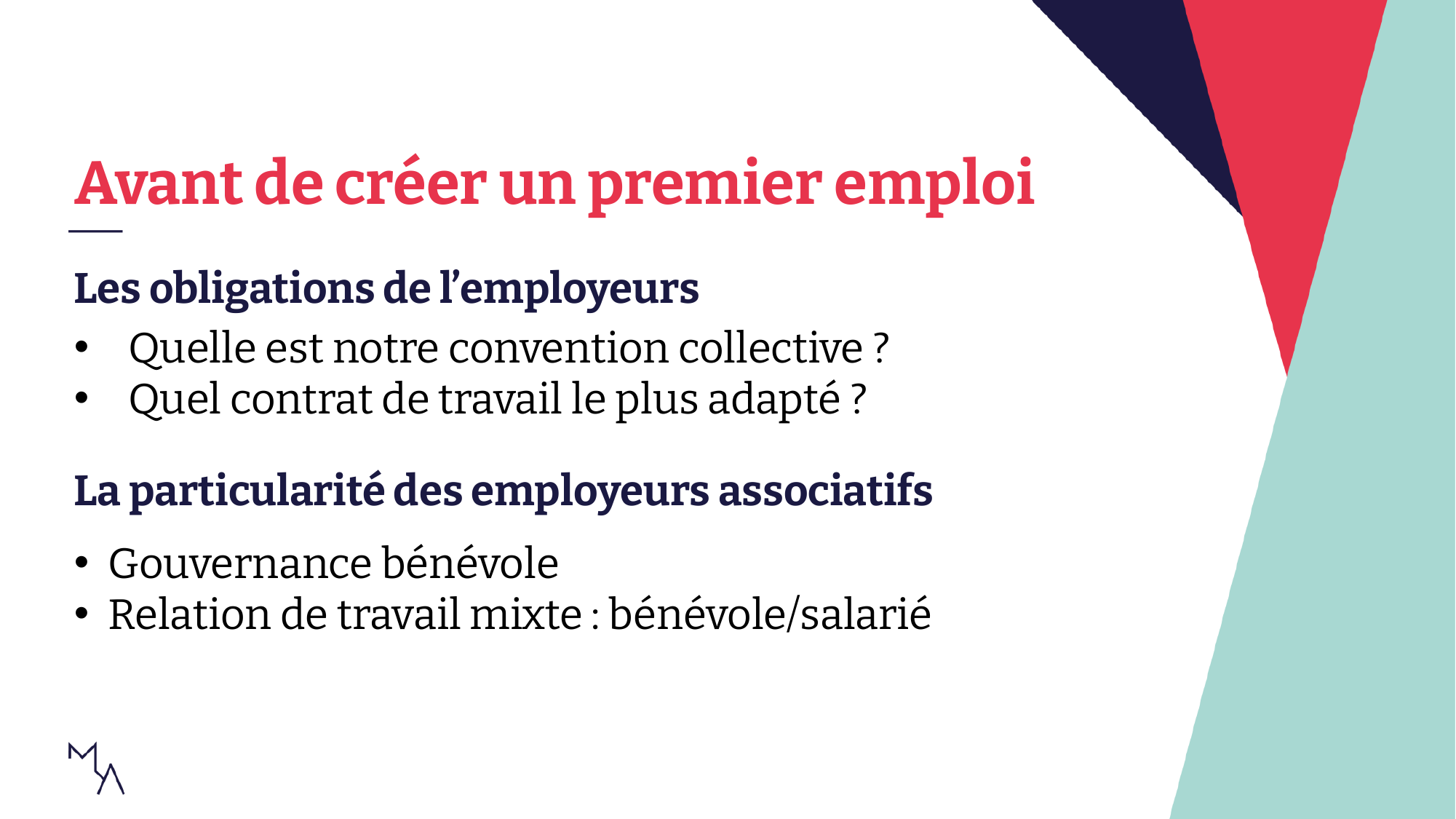

Avant de créer un premier emploi
Les obligations de l’employeurs
Quelle est notre convention collective ?
Quel contrat de travail le plus adapté ?
La particularité des employeurs associatifs
Gouvernance bénévole
Relation de travail mixte : bénévole/salarié